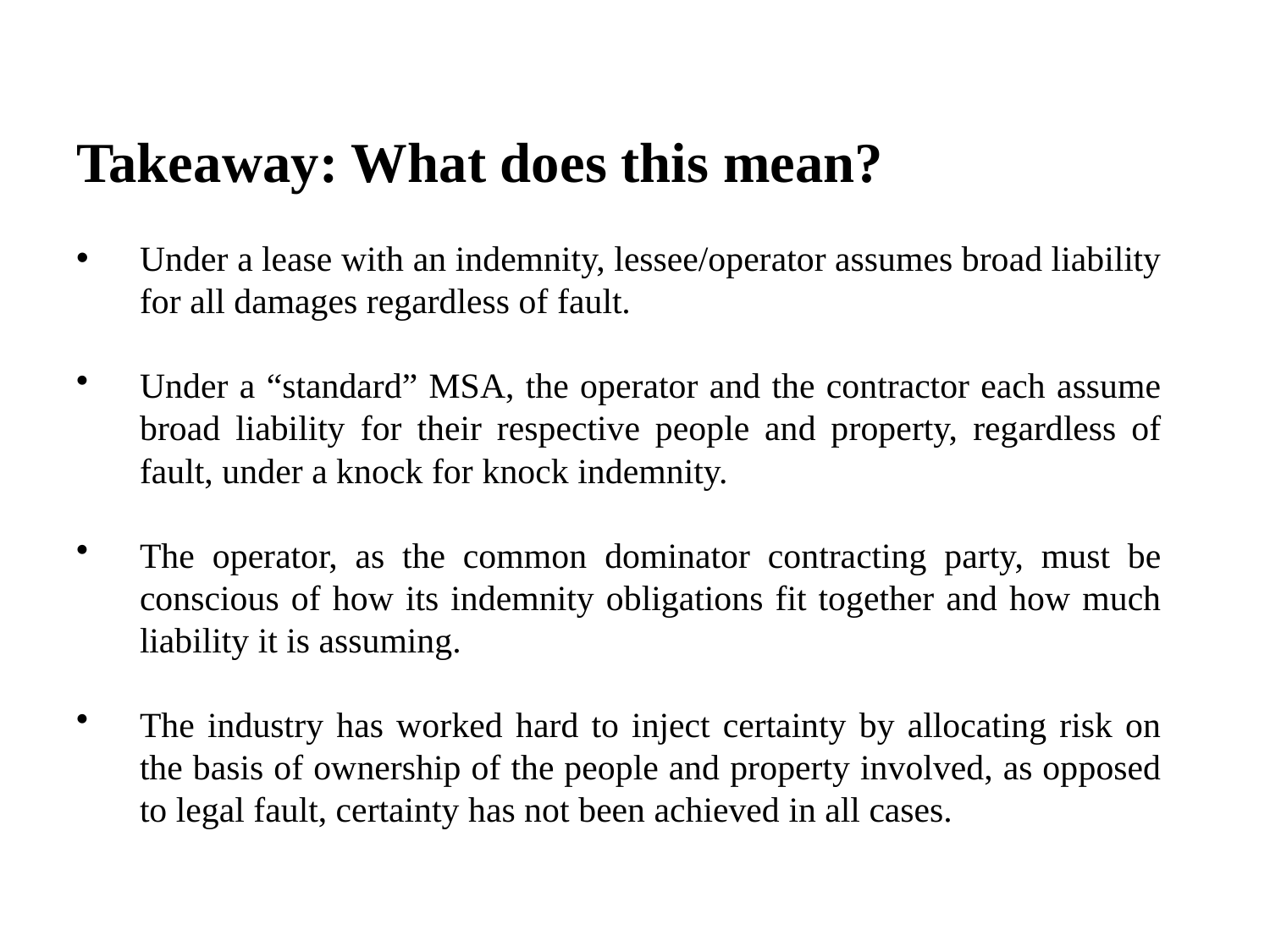

Takeaway: What does this mean?

Under a lease with an indemnity, lessee/operator assumes broad liability for all damages regardless of fault.

Under a “standard” MSA, the operator and the contractor each assume broad liability for their respective people and property, regardless of fault, under a knock for knock indemnity.

The operator, as the common dominator contracting party, must be conscious of how its indemnity obligations fit together and how much liability it is assuming.

The industry has worked hard to inject certainty by allocating risk on the basis of ownership of the people and property involved, as opposed to legal fault, certainty has not been achieved in all cases.